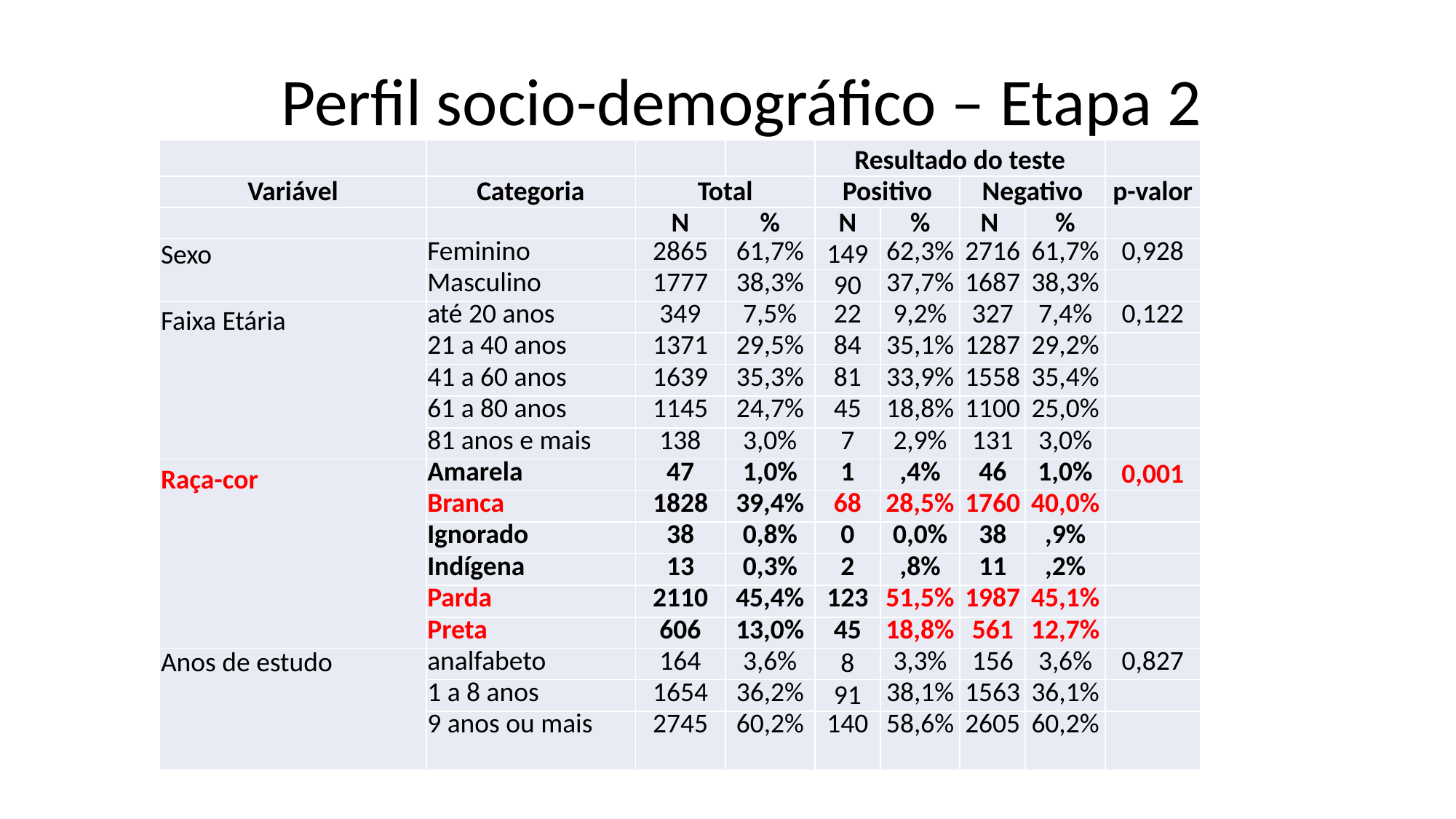

# Perfil socio-demográfico – Etapa 2
|  |  |  |  | Resultado do teste |  |  |  |  |
| --- | --- | --- | --- | --- | --- | --- | --- | --- |
| Variável | Categoria | Total |  | Positivo |  | Negativo |  | p-valor |
|  |  | N | % | N | % | N | % |  |
| Sexo | Feminino | 2865 | 61,7% | 149 | 62,3% | 2716 | 61,7% | 0,928 |
|  | Masculino | 1777 | 38,3% | 90 | 37,7% | 1687 | 38,3% |  |
| Faixa Etária | até 20 anos | 349 | 7,5% | 22 | 9,2% | 327 | 7,4% | 0,122 |
|  | 21 a 40 anos | 1371 | 29,5% | 84 | 35,1% | 1287 | 29,2% |  |
|  | 41 a 60 anos | 1639 | 35,3% | 81 | 33,9% | 1558 | 35,4% |  |
|  | 61 a 80 anos | 1145 | 24,7% | 45 | 18,8% | 1100 | 25,0% |  |
|  | 81 anos e mais | 138 | 3,0% | 7 | 2,9% | 131 | 3,0% |  |
| Raça-cor | Amarela | 47 | 1,0% | 1 | ,4% | 46 | 1,0% | 0,001 |
|  | Branca | 1828 | 39,4% | 68 | 28,5% | 1760 | 40,0% |  |
|  | Ignorado | 38 | 0,8% | 0 | 0,0% | 38 | ,9% |  |
|  | Indígena | 13 | 0,3% | 2 | ,8% | 11 | ,2% |  |
|  | Parda | 2110 | 45,4% | 123 | 51,5% | 1987 | 45,1% |  |
|  | Preta | 606 | 13,0% | 45 | 18,8% | 561 | 12,7% |  |
| Anos de estudo | analfabeto | 164 | 3,6% | 8 | 3,3% | 156 | 3,6% | 0,827 |
|  | 1 a 8 anos | 1654 | 36,2% | 91 | 38,1% | 1563 | 36,1% |  |
|  | 9 anos ou mais | 2745 | 60,2% | 140 | 58,6% | 2605 | 60,2% |  |